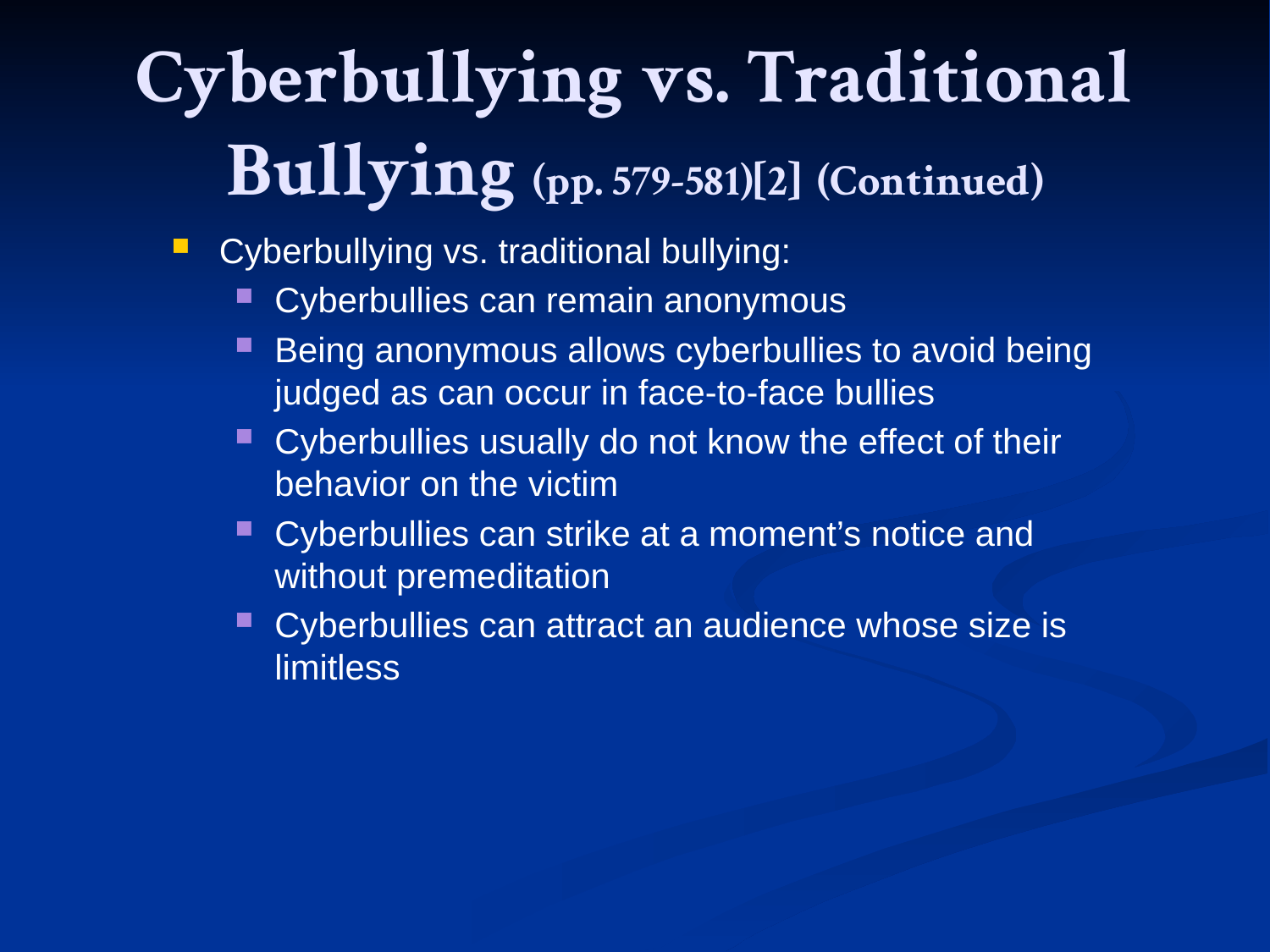

# Cyberbullying vs. Traditional Bullying (pp. 579-581)[2] (Continued)
Cyberbullying vs. traditional bullying:
Cyberbullies can remain anonymous
Being anonymous allows cyberbullies to avoid being judged as can occur in face-to-face bullies
Cyberbullies usually do not know the effect of their behavior on the victim
Cyberbullies can strike at a moment’s notice and without premeditation
Cyberbullies can attract an audience whose size is limitless